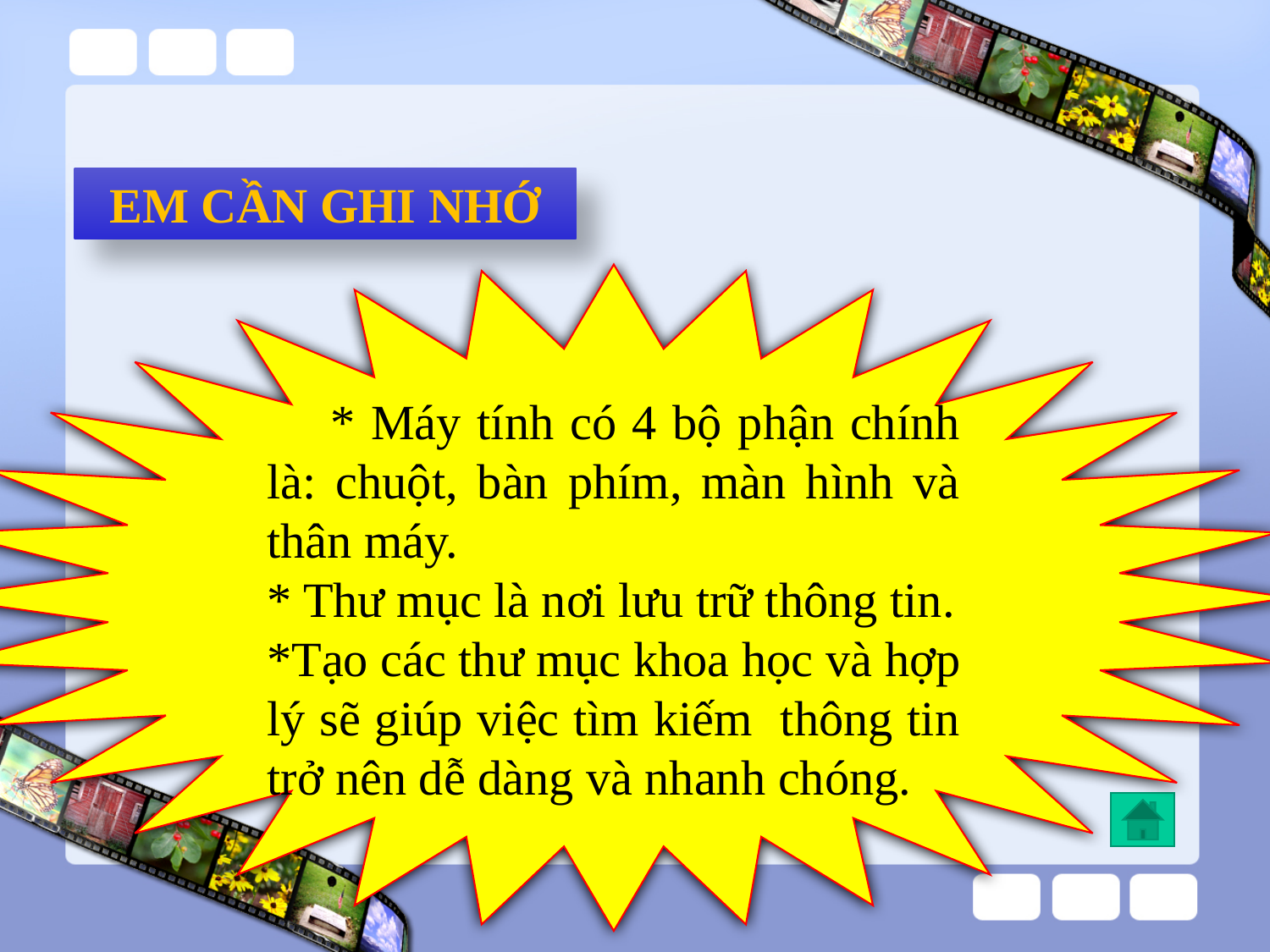

EM CẦN GHI NHỚ
    * Máy tính có 4 bộ phận chính là: chuột, bàn phím, màn hình và thân máy.
* Thư mục là nơi lưu trữ thông tin.
*Tạo các thư mục khoa học và hợp lý sẽ giúp việc tìm kiếm  thông tin trở nên dễ dàng và nhanh chóng.